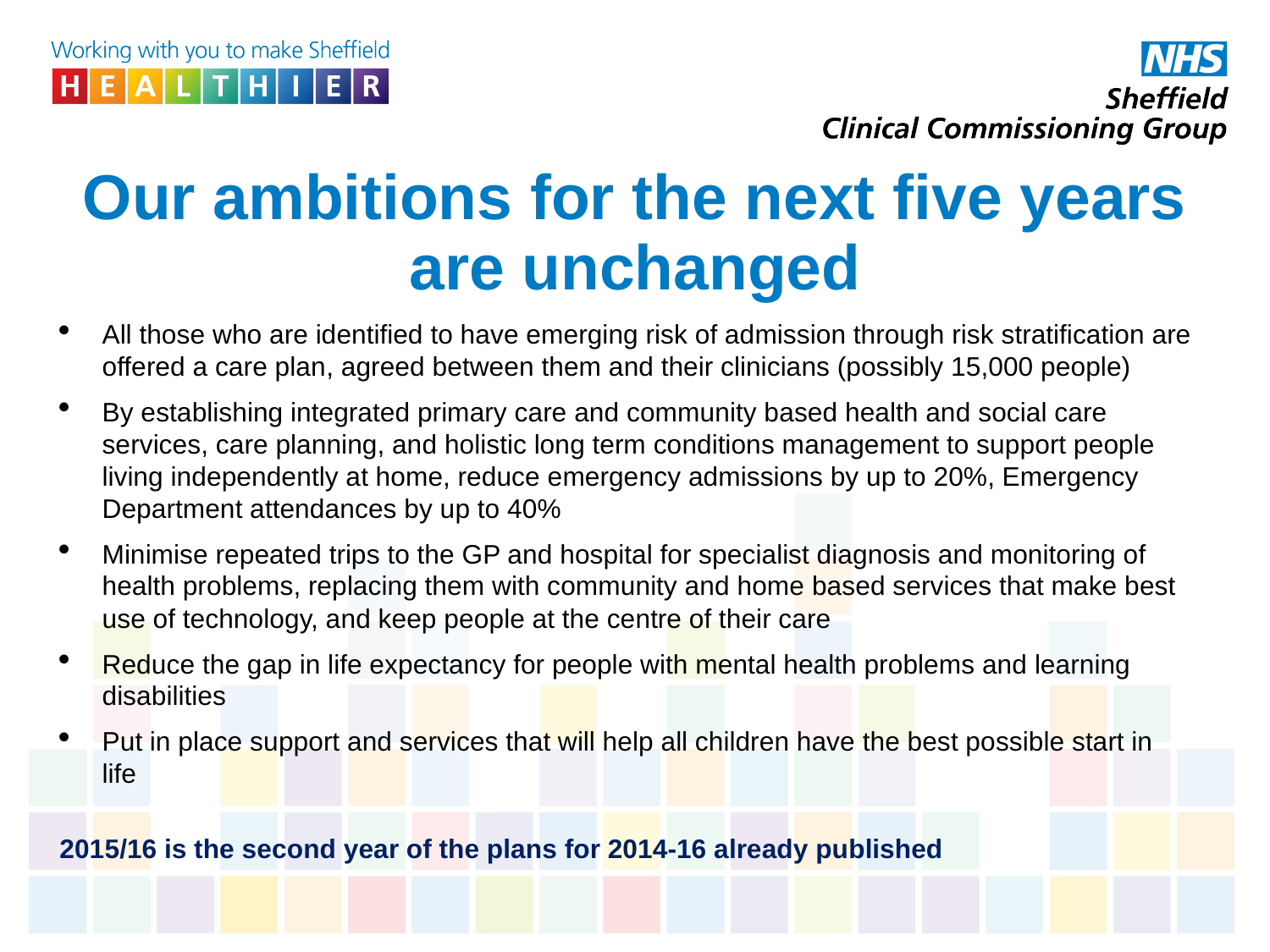

# Our ambitions for the next five years are unchanged
All those who are identified to have emerging risk of admission through risk stratification are offered a care plan, agreed between them and their clinicians (possibly 15,000 people)
By establishing integrated primary care and community based health and social care services, care planning, and holistic long term conditions management to support people living independently at home, reduce emergency admissions by up to 20%, Emergency Department attendances by up to 40%
Minimise repeated trips to the GP and hospital for specialist diagnosis and monitoring of health problems, replacing them with community and home based services that make best use of technology, and keep people at the centre of their care
Reduce the gap in life expectancy for people with mental health problems and learning disabilities
Put in place support and services that will help all children have the best possible start in life

2015/16 is the second year of the plans for 2014-16 already published